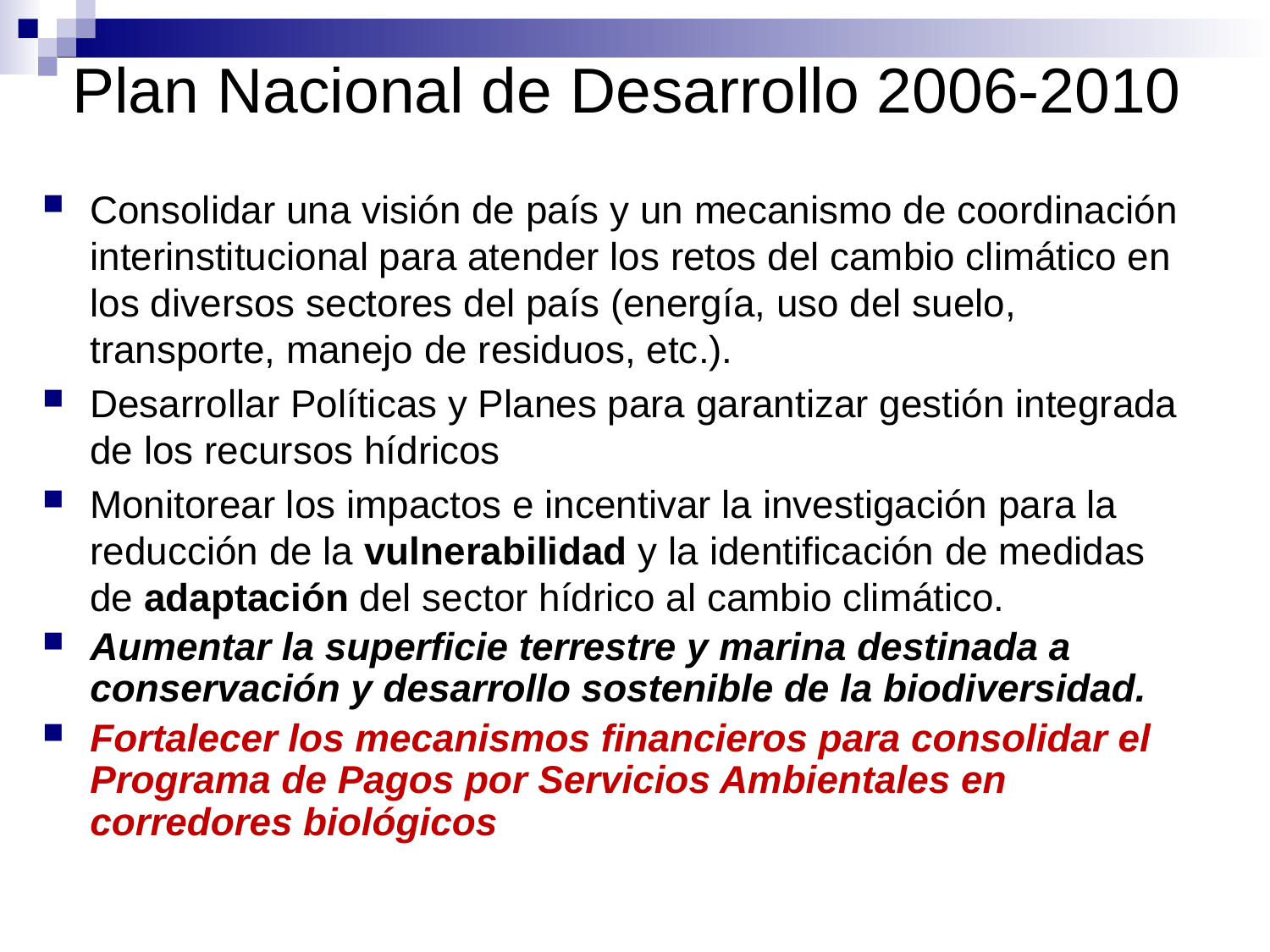

# Plan Nacional de Desarrollo 2006-2010
Consolidar una visión de país y un mecanismo de coordinación interinstitucional para atender los retos del cambio climático en los diversos sectores del país (energía, uso del suelo, transporte, manejo de residuos, etc.).
Desarrollar Políticas y Planes para garantizar gestión integrada de los recursos hídricos
Monitorear los impactos e incentivar la investigación para la reducción de la vulnerabilidad y la identificación de medidas de adaptación del sector hídrico al cambio climático.
Aumentar la superficie terrestre y marina destinada a conservación y desarrollo sostenible de la biodiversidad.
Fortalecer los mecanismos financieros para consolidar el Programa de Pagos por Servicios Ambientales en corredores biológicos